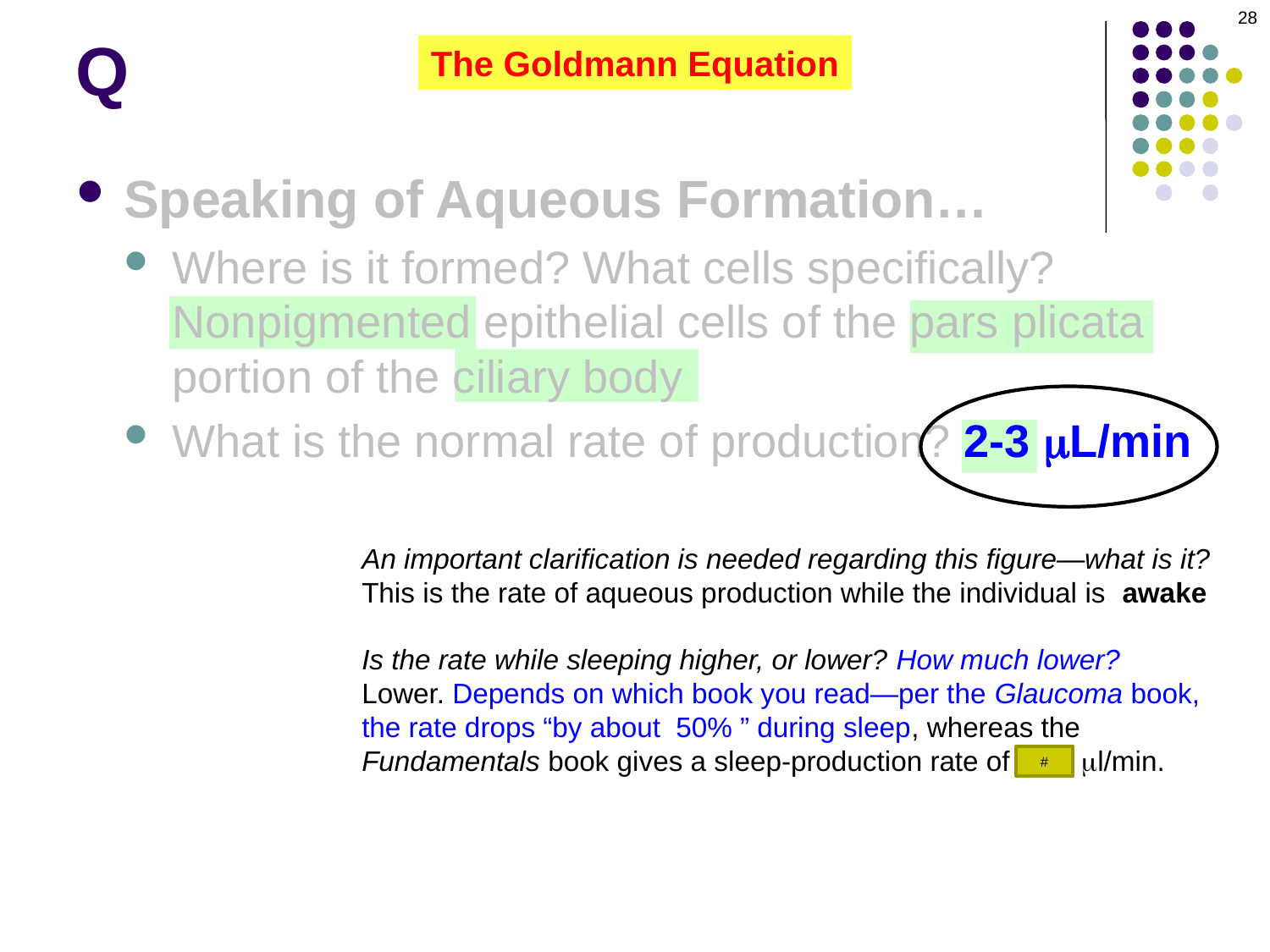

28
Q
The Goldmann Equation
Speaking of Aqueous Formation…
Where is it formed? What cells specifically? Nonpigmented epithelial cells of the pars plicata portion of the ciliary body
What is the normal rate of production? 2-3 μL/min

An important clarification is needed regarding this figure—what is it?
This is the rate of aqueous production while the individual is  awake

Is the rate while sleeping higher, or lower? How much lower?
Lower. Depends on which book you read—per the Glaucoma book, the rate drops “by about  50% ” during sleep, whereas the Fundamentals book gives a sleep-production rate of  1.0  μl/min.
#